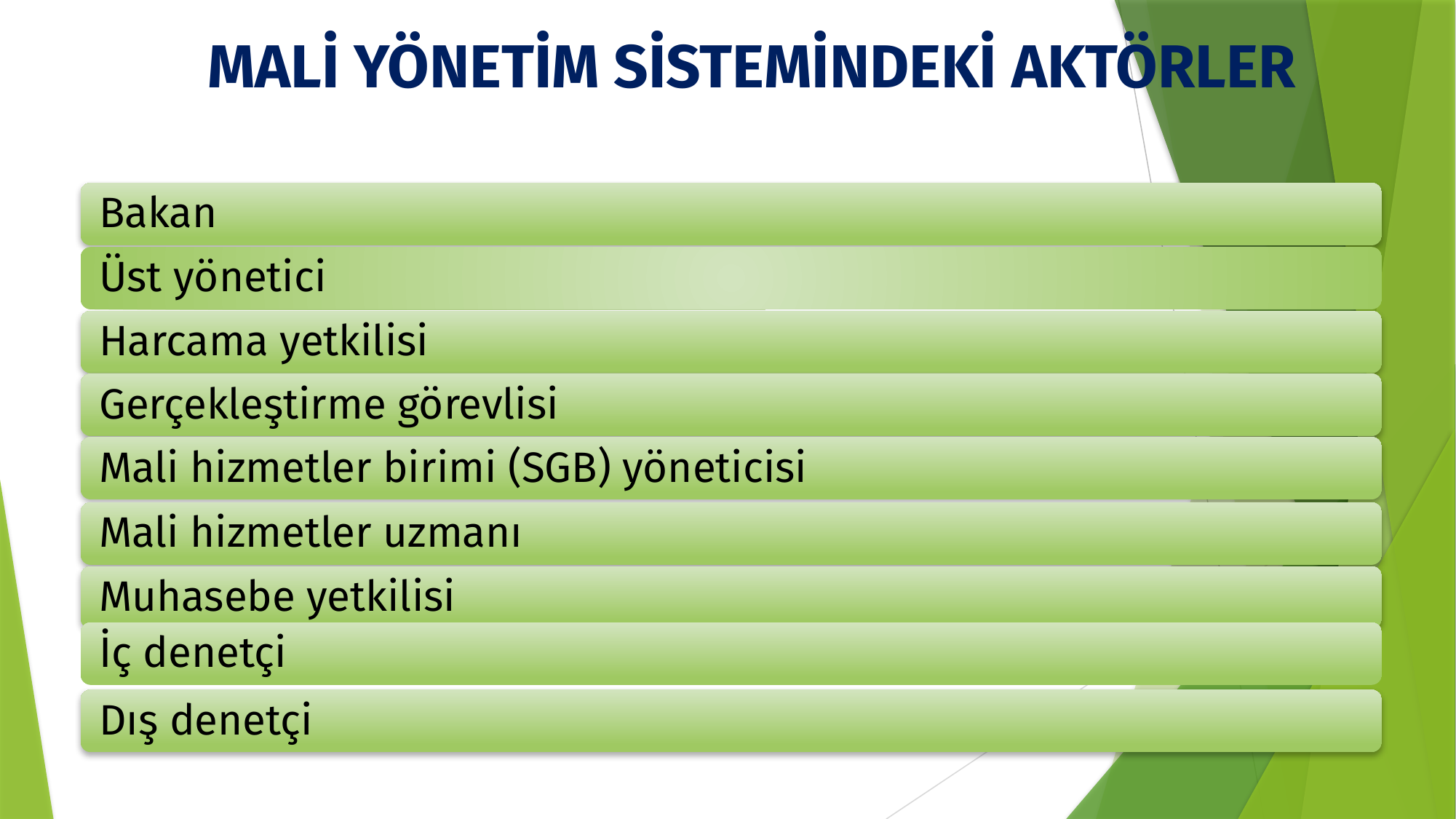

# MALİ YÖNETİM SİSTEMİNDEKİ AKTÖRLER
Bakan
Üst yönetici
Harcama yetkilisi
Gerçekleştirme görevlisi
Mali hizmetler birimi (SGB) yöneticisi
Mali hizmetler uzmanı
Muhasebe yetkilisi
İç denetçi
Dış denetçi